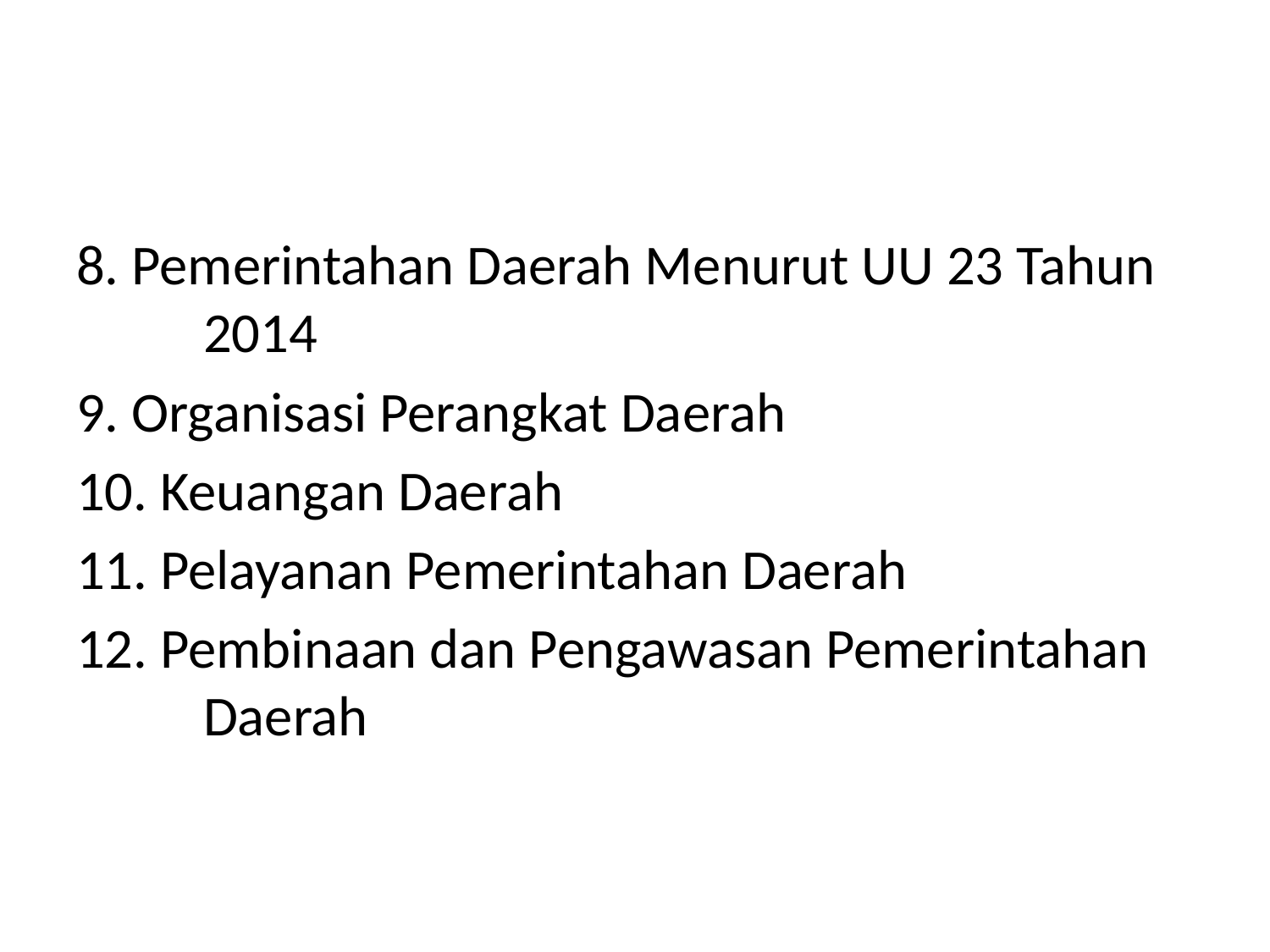

#
8. Pemerintahan Daerah Menurut UU 23 Tahun 	2014
9. Organisasi Perangkat Daerah
10. Keuangan Daerah
11. Pelayanan Pemerintahan Daerah
12. Pembinaan dan Pengawasan Pemerintahan     	Daerah